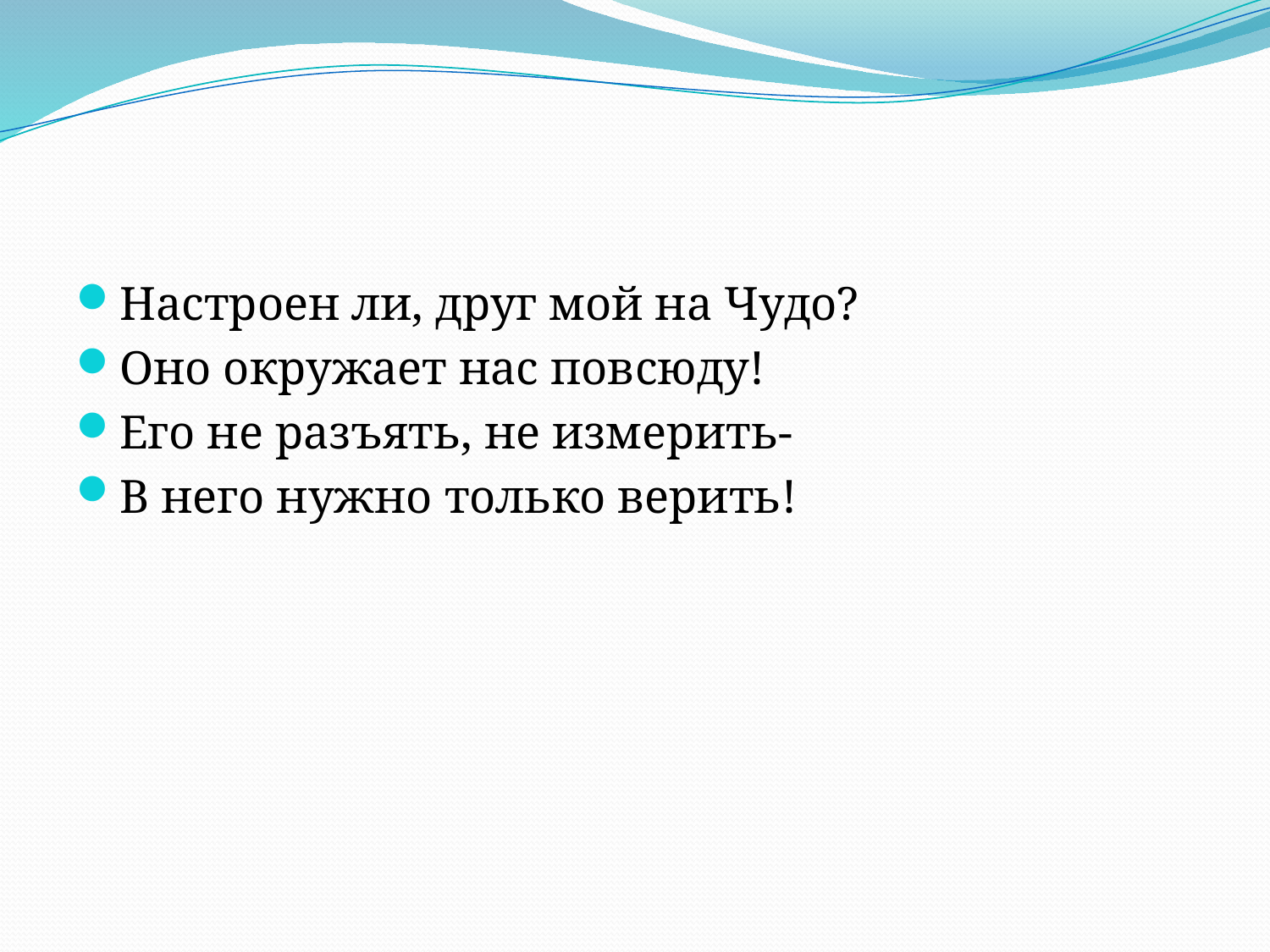

#
Настроен ли, друг мой на Чудо?
Оно окружает нас повсюду!
Его не разъять, не измерить-
В него нужно только верить!